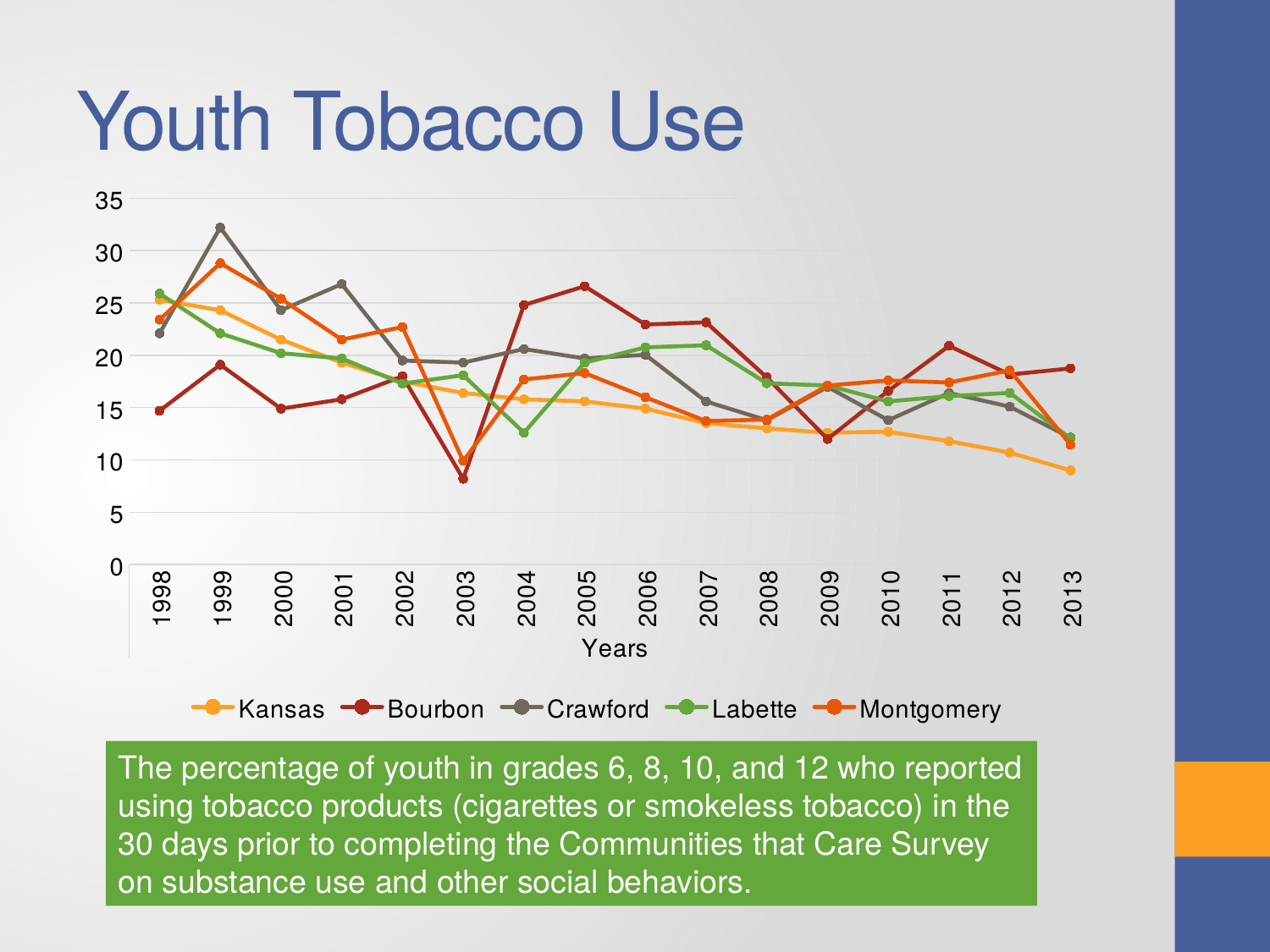

# Youth Tobacco Use

### Chart

| Category | Kansas | Bourbon | Crawford | Labette | Montgomery |
|---|---|---|---|---|---|
| 1998 | 25.3 | 14.7 | 22.1 | 25.9 | 23.4 |
| 1999 | 24.3 | 19.1 | 32.2 | 22.1 | 28.8 |
| 2000 | 21.5 | 14.9 | 24.3 | 20.2 | 25.4 |
| 2001 | 19.3 | 15.8 | 26.8 | 19.7 | 21.5 |
| 2002 | 17.5 | 18.0 | 19.5 | 17.3 | 22.7 |
| 2003 | 16.4 | 8.2 | 19.3 | 18.1 | 9.9 |
| 2004 | 15.8 | 24.8 | 20.6 | 12.6 | 17.7 |
| 2005 | 15.6 | 26.6 | 19.7 | 19.3 | 18.3 |
| 2006 | 14.91 | 22.94 | 20.05 | 20.76 | 16.0 |
| 2007 | 13.52 | 23.15 | 15.59 | 20.96 | 13.72 |
| 2008 | 13.02 | 17.89 | 13.8 | 17.33 | 13.86 |
| 2009 | 12.6 | 12.0 | 16.98 | 17.11 | 17.11 |
| 2010 | 12.7 | 16.6 | 13.8 | 15.6 | 17.6 |
| 2011 | 11.8 | 20.9 | 16.4 | 16.1 | 17.4 |
| 2012 | 10.7 | 18.16 | 15.09 | 16.41 | 18.56 |
| 2013 | 9.0 | 18.75 | 12.14 | 12.06 | 11.47 |
The percentage of youth in grades 6, 8, 10, and 12 who reported using tobacco products (cigarettes or smokeless tobacco) in the 30 days prior to completing the Communities that Care Survey on substance use and other social behaviors.